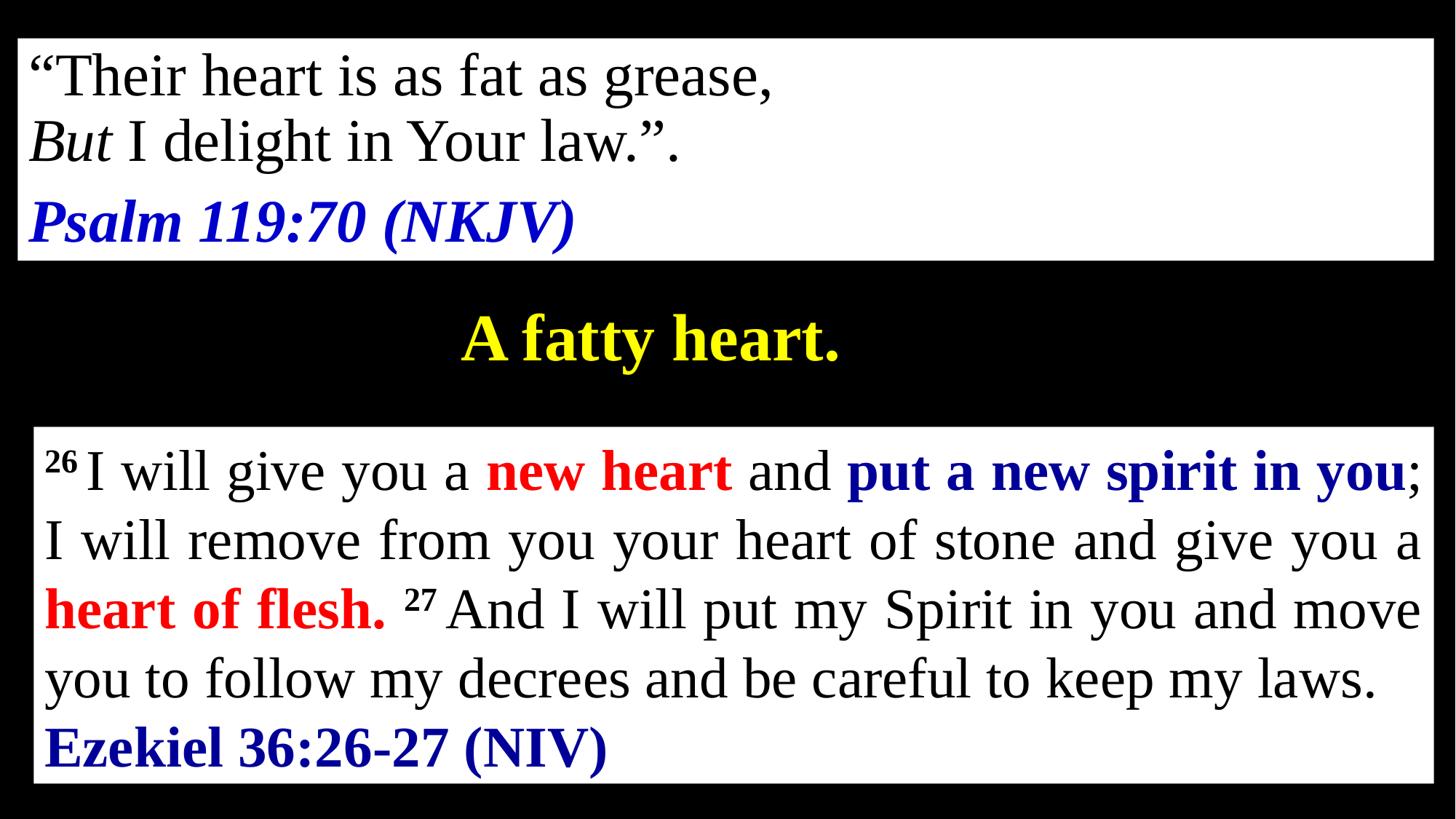

“Their heart is as fat as grease,
But I delight in Your law.”.
Psalm 119:70 (NKJV)
A fatty heart.
26 I will give you a new heart and put a new spirit in you; I will remove from you your heart of stone and give you a heart of flesh. 27 And I will put my Spirit in you and move you to follow my decrees and be careful to keep my laws.
Ezekiel 36:26-27 (NIV)